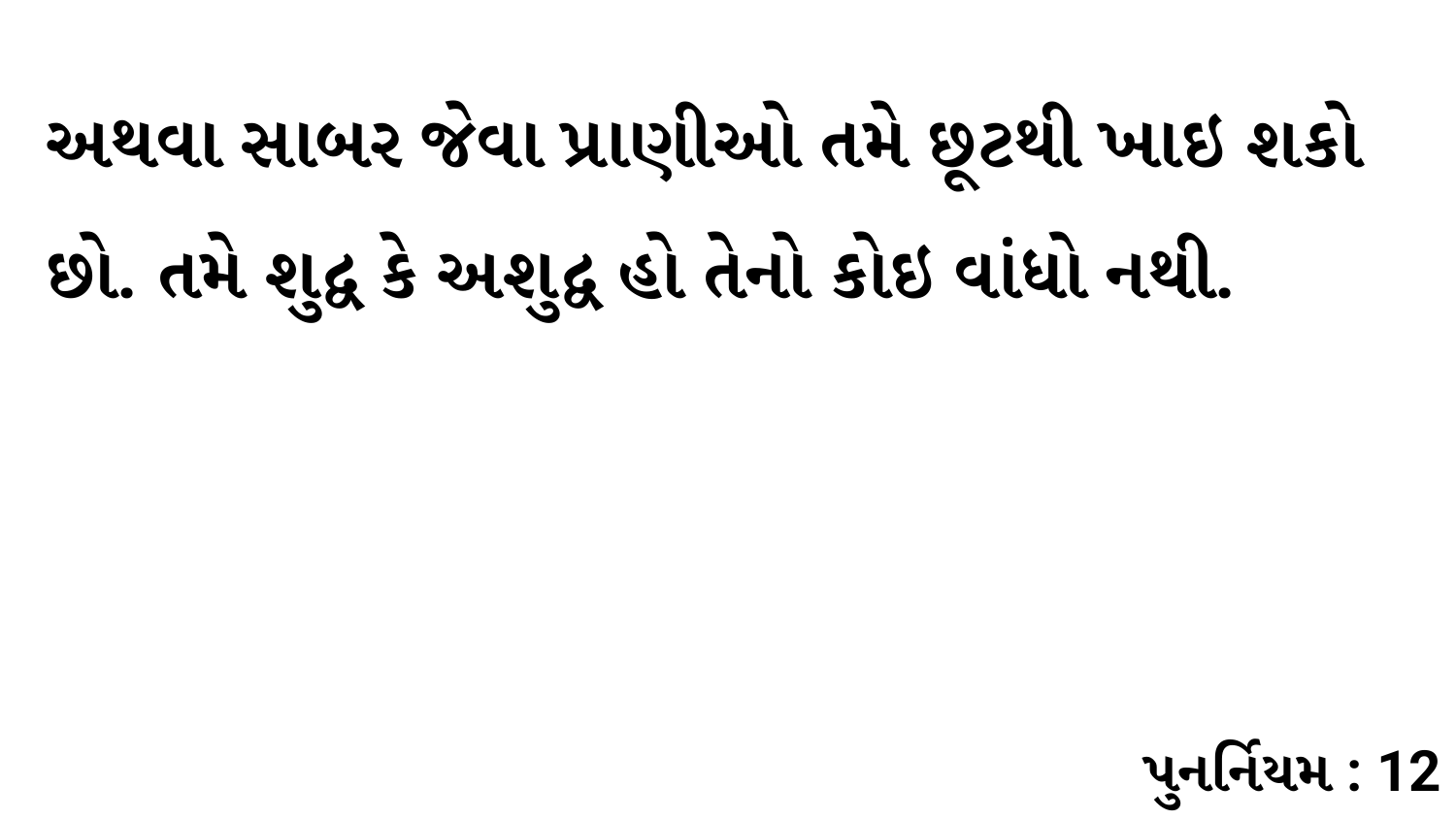

અથવા સાબર જેવા પ્રાણીઓ તમે છૂટથી ખાઇ શકો છો. તમે શુદ્વ કે અશુદ્વ હો તેનો કોઇ વાંધો નથી.
પુનર્નિયમ : 12